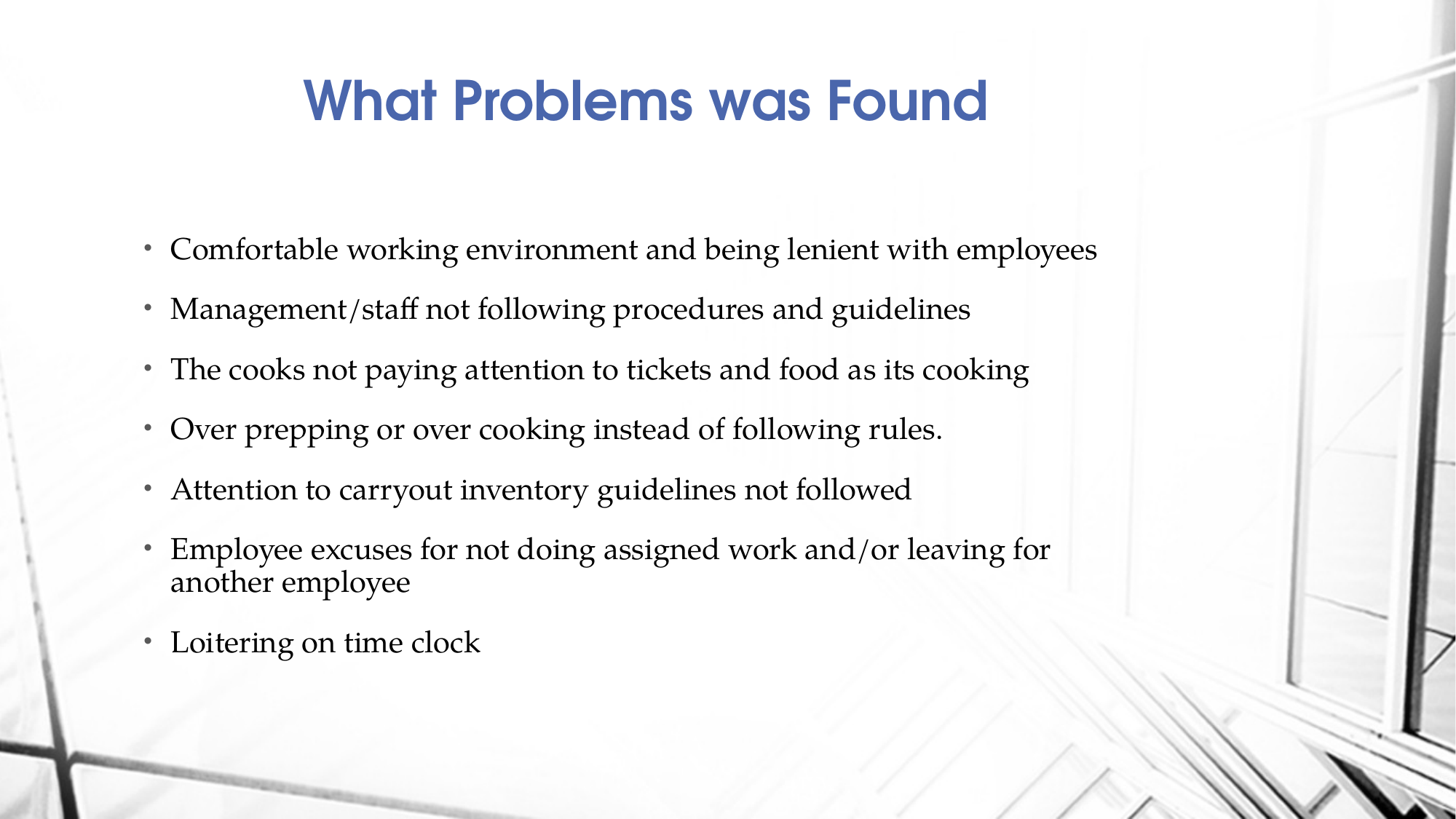

# What Problems was Found
Comfortable working environment and being lenient with employees
Management/staff not following procedures and guidelines
The cooks not paying attention to tickets and food as its cooking
Over prepping or over cooking instead of following rules.
Attention to carryout inventory guidelines not followed
Employee excuses for not doing assigned work and/or leaving for another employee
Loitering on time clock